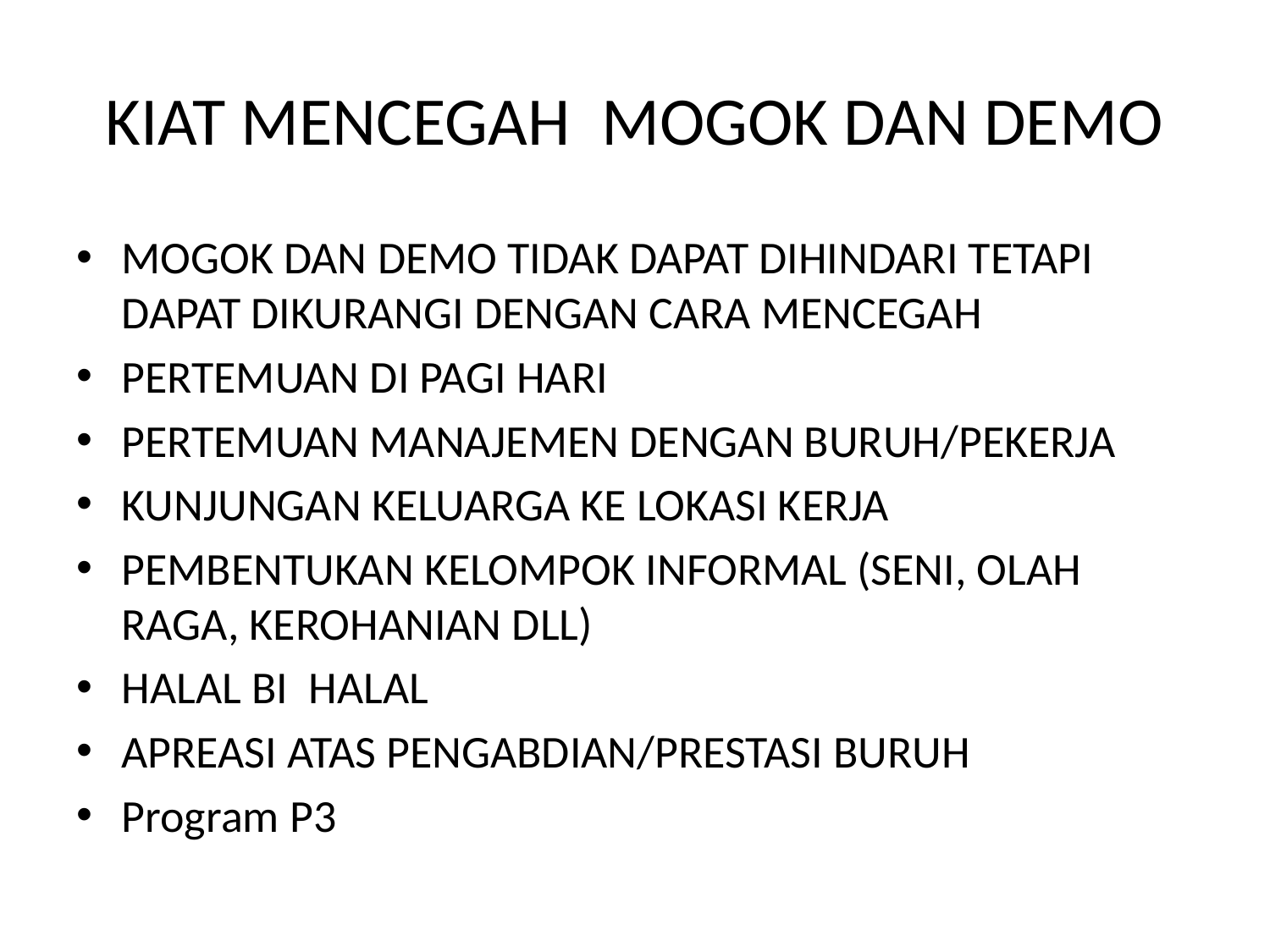

# KIAT MENCEGAH  MOGOK DAN DEMO
MOGOK DAN DEMO TIDAK DAPAT DIHINDARI TETAPI DAPAT DIKURANGI DENGAN CARA MENCEGAH
PERTEMUAN DI PAGI HARI
PERTEMUAN MANAJEMEN DENGAN BURUH/PEKERJA
KUNJUNGAN KELUARGA KE LOKASI KERJA
PEMBENTUKAN KELOMPOK INFORMAL (SENI, OLAH RAGA, KEROHANIAN DLL)
HALAL BI  HALAL
APREASI ATAS PENGABDIAN/PRESTASI BURUH
Program P3